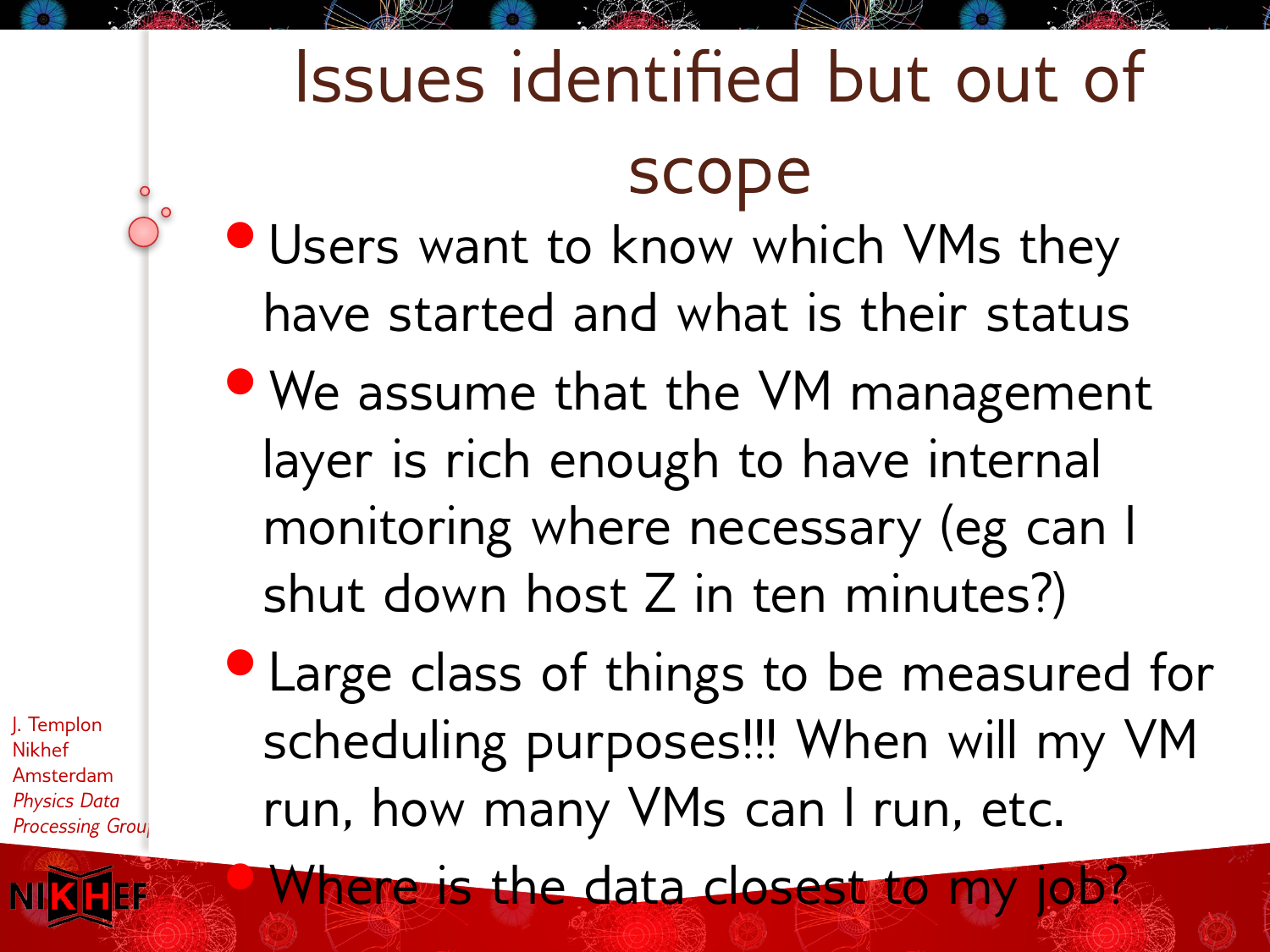

# Issues identified but out of scope
Users want to know which VMs they have started and what is their status
We assume that the VM management layer is rich enough to have internal monitoring where necessary (eg can I shut down host Z in ten minutes?)
Large class of things to be measured for scheduling purposes!!! When will my VM run, how many VMs can I run, etc.
Where is the data closest to my job?